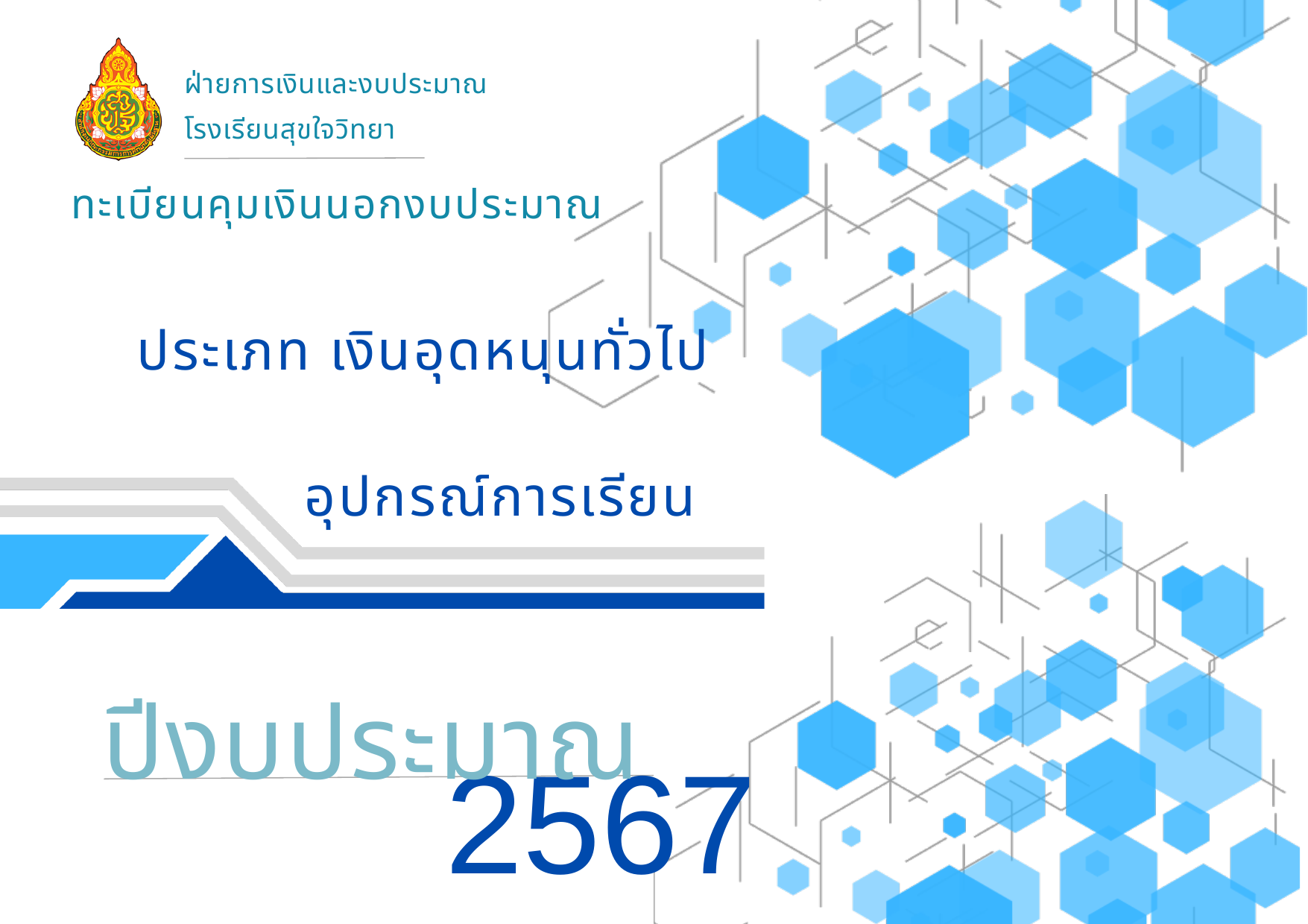

ฝ่ายการเงินและงบประมาณ
โรงเรียนสุขใจวิทยา

ทะเบียนคุมเงินนอกงบประมาณ

ประเภท เงินอุดหนุนทั่วไป
อุปกรณ์การเรียน

2567
ปีงบประมาณ